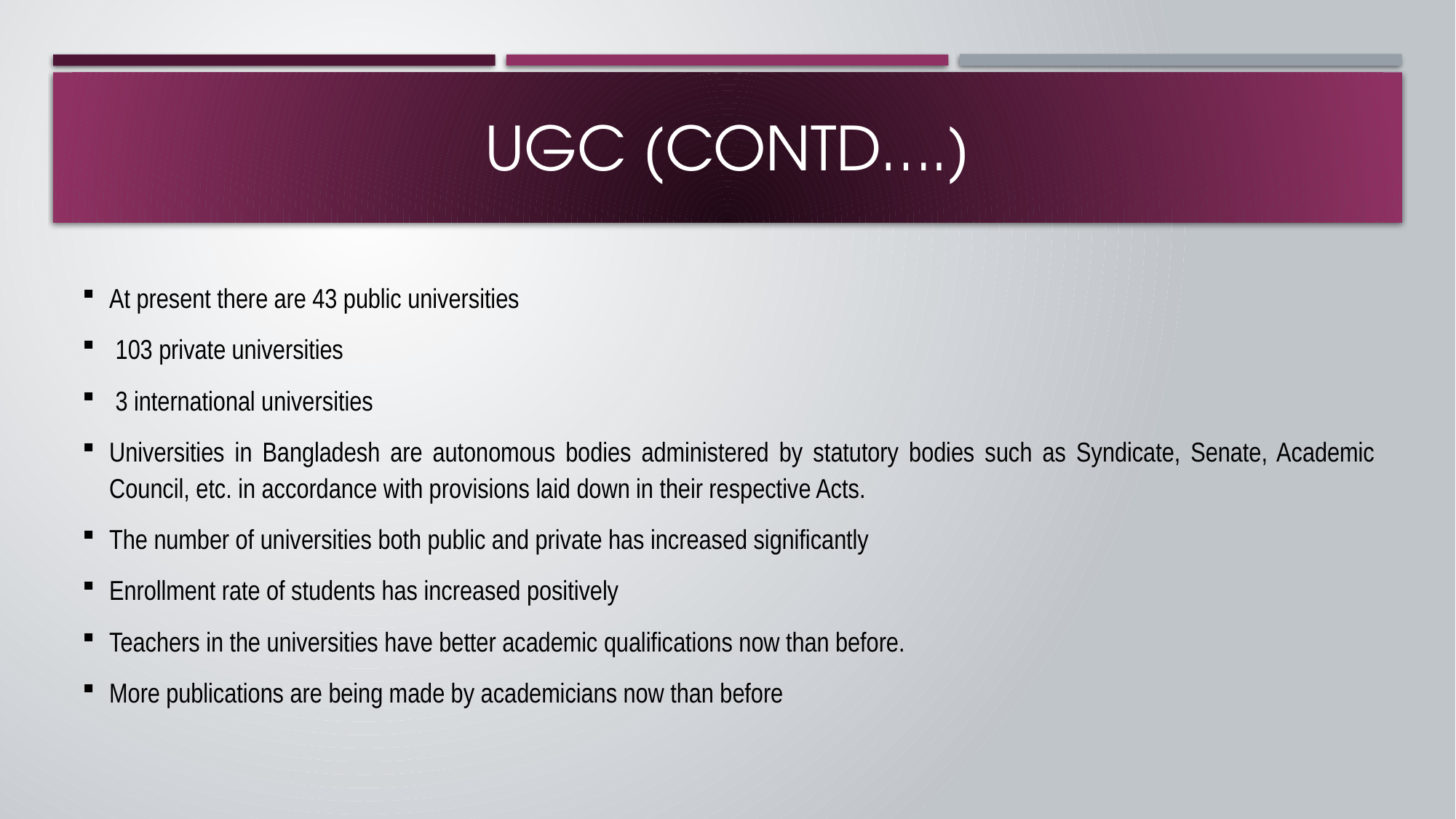

# UGC (Contd….)
At present there are 43 public universities
 103 private universities
 3 international universities
Universities in Bangladesh are autonomous bodies administered by statutory bodies such as Syndicate, Senate, Academic Council, etc. in accordance with provisions laid down in their respective Acts.
The number of universities both public and private has increased significantly
Enrollment rate of students has increased positively
Teachers in the universities have better academic qualifications now than before.
More publications are being made by academicians now than before